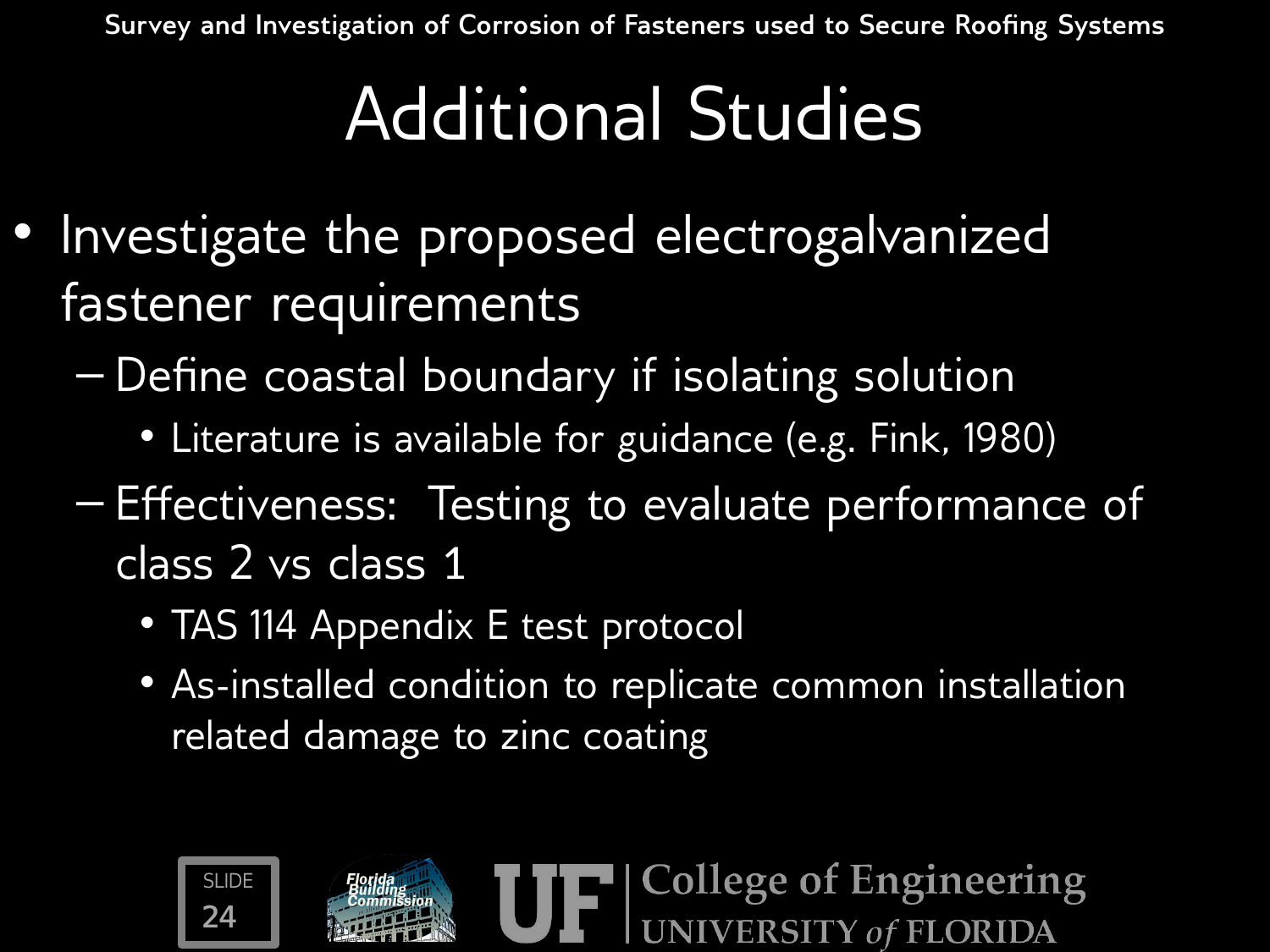

# Additional Studies
Investigate the proposed electrogalvanized fastener requirements
Define coastal boundary if isolating solution
Literature is available for guidance (e.g. Fink, 1980)
Effectiveness:  Testing to evaluate performance of class 2 vs class 1
TAS 114 Appendix E test protocol
As-installed condition to replicate common installation related damage to zinc coating